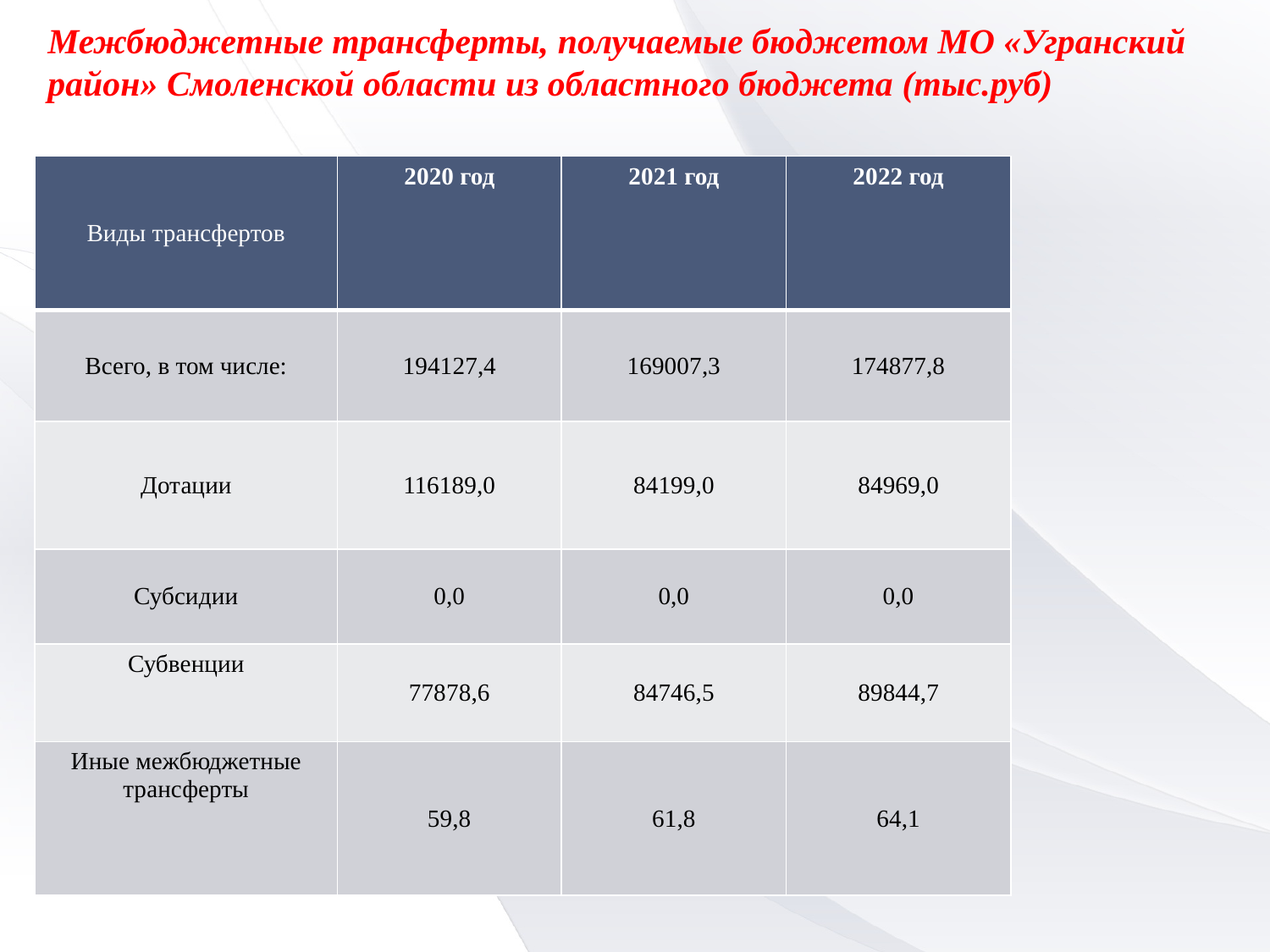

# Межбюджетные трансферты, получаемые бюджетом МО «Угранский район» Смоленской области из областного бюджета (тыс.руб)
| Виды трансфертов | 2020 год | 2021 год | 2022 год |
| --- | --- | --- | --- |
| Всего, в том числе: | 194127,4 | 169007,3 | 174877,8 |
| Дотации | 116189,0 | 84199,0 | 84969,0 |
| Субсидии | 0,0 | 0,0 | 0,0 |
| Субвенции | 77878,6 | 84746,5 | 89844,7 |
| Иные межбюджетные трансферты | 59,8 | 61,8 | 64,1 |